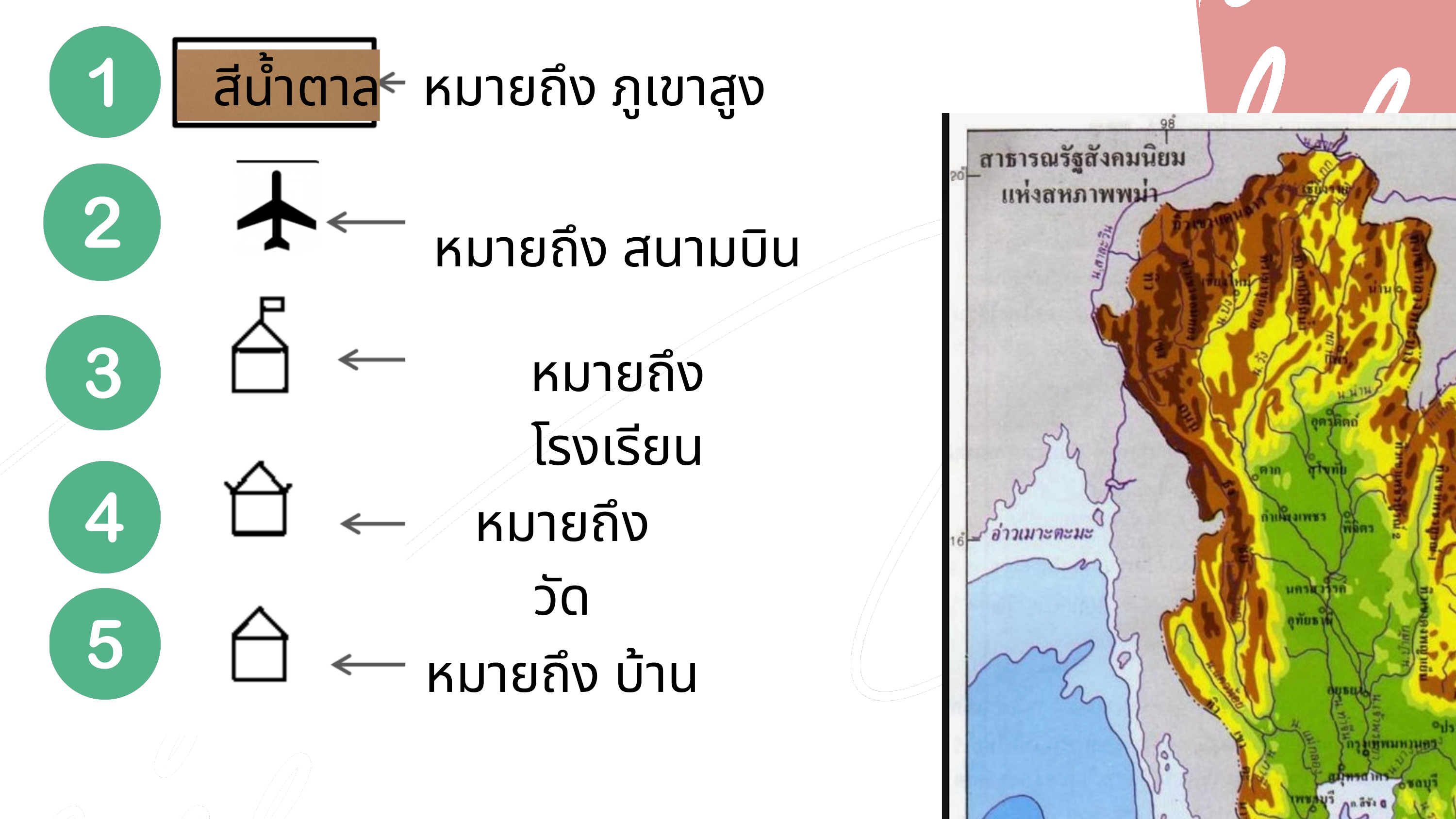

สีน้ำตาล   หมายถึง ภูเขาสูง

หมายถึง สนามบิน

หมายถึง โรงเรียน

หมายถึง วัด

หมายถึง บ้าน